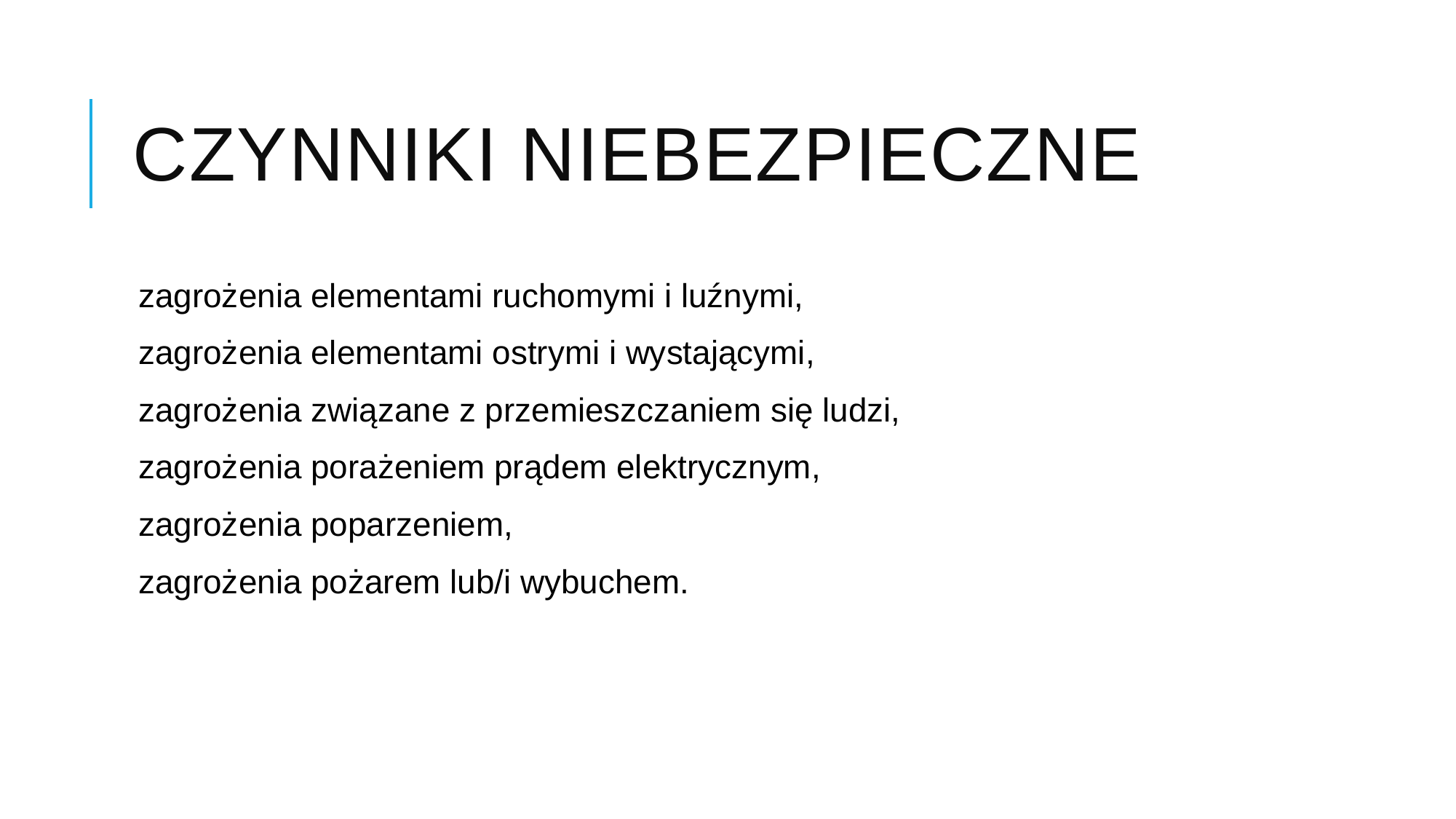

# Czynniki niebezpieczne
zagrożenia elementami ruchomymi i luźnymi,
zagrożenia elementami ostrymi i wystającymi,
zagrożenia związane z przemieszczaniem się ludzi,
zagrożenia porażeniem prądem elektrycznym,
zagrożenia poparzeniem,
zagrożenia pożarem lub/i wybuchem.